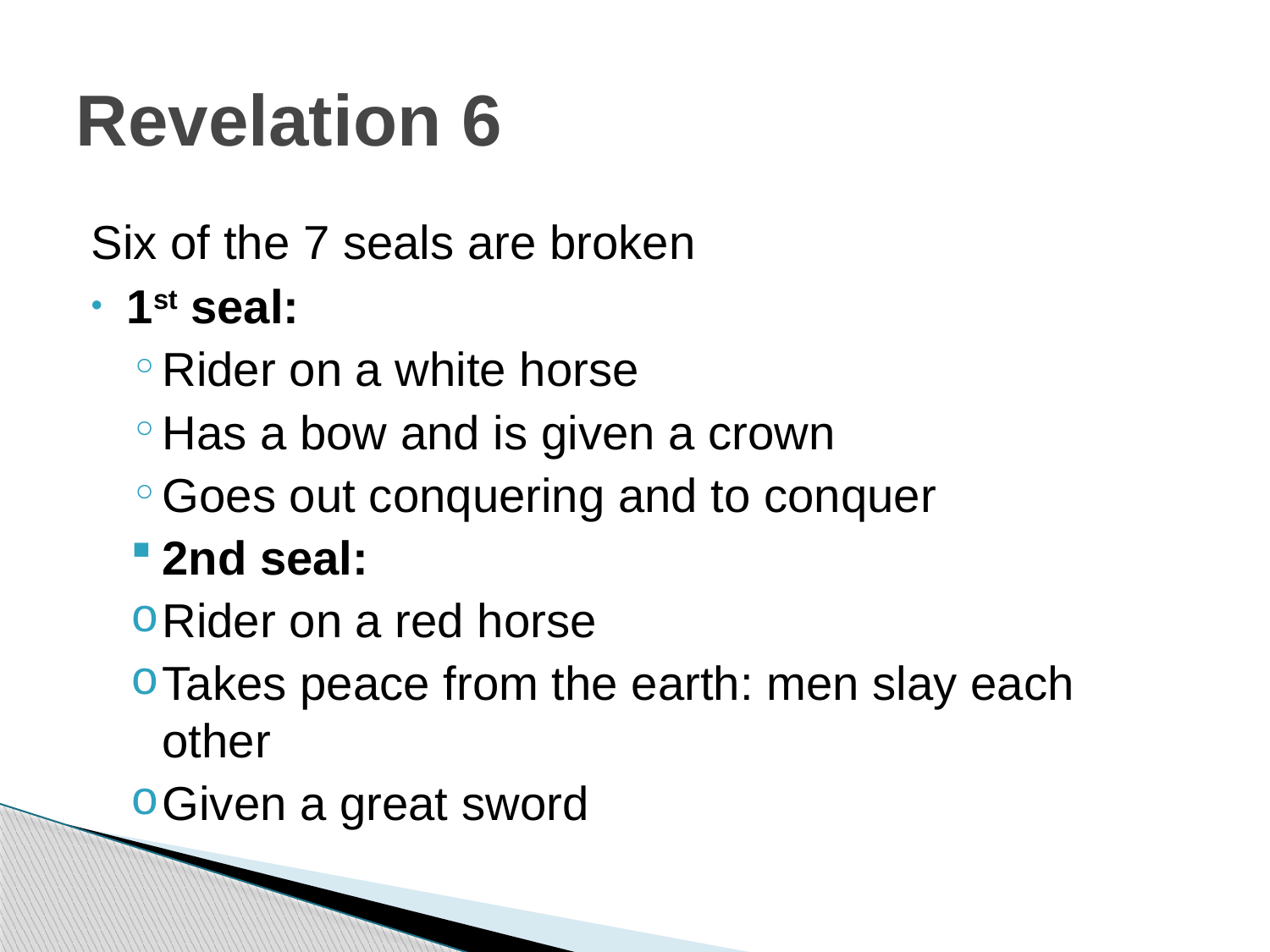

# Revelation 6
Six of the 7 seals are broken
1st seal:
Rider on a white horse
Has a bow and is given a crown
Goes out conquering and to conquer
2nd seal:
Rider on a red horse
Takes peace from the earth: men slay each other
Given a great sword